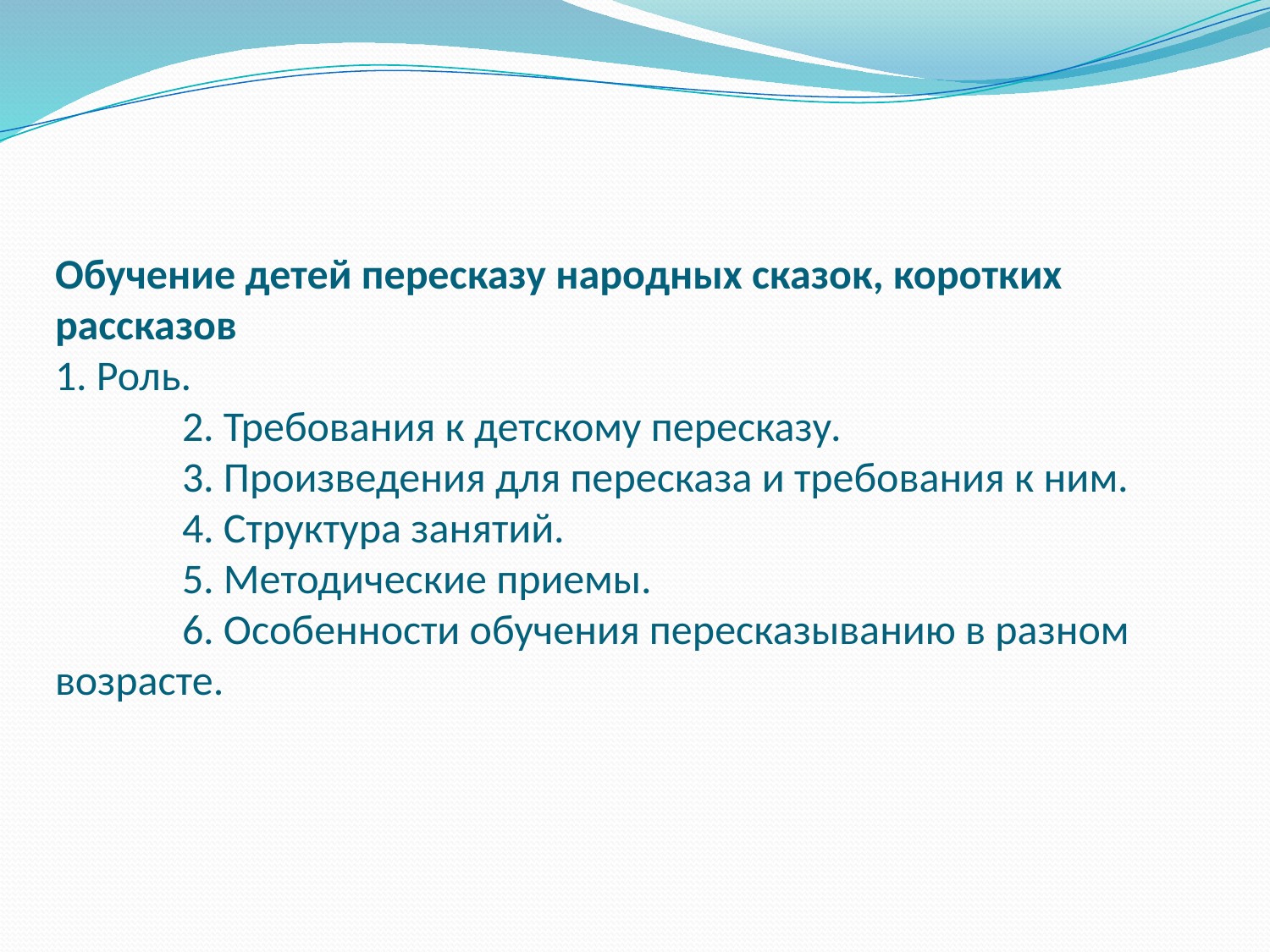

# Обучение детей пересказу народных сказок, коротких рассказов 1. Роль. 2. Требования к детскому пересказу. 3. Произведения для пересказа и требования к ним. 4. Структура занятий. 5. Методические приемы. 6. Особенности обучения пересказыванию в разном возрасте.